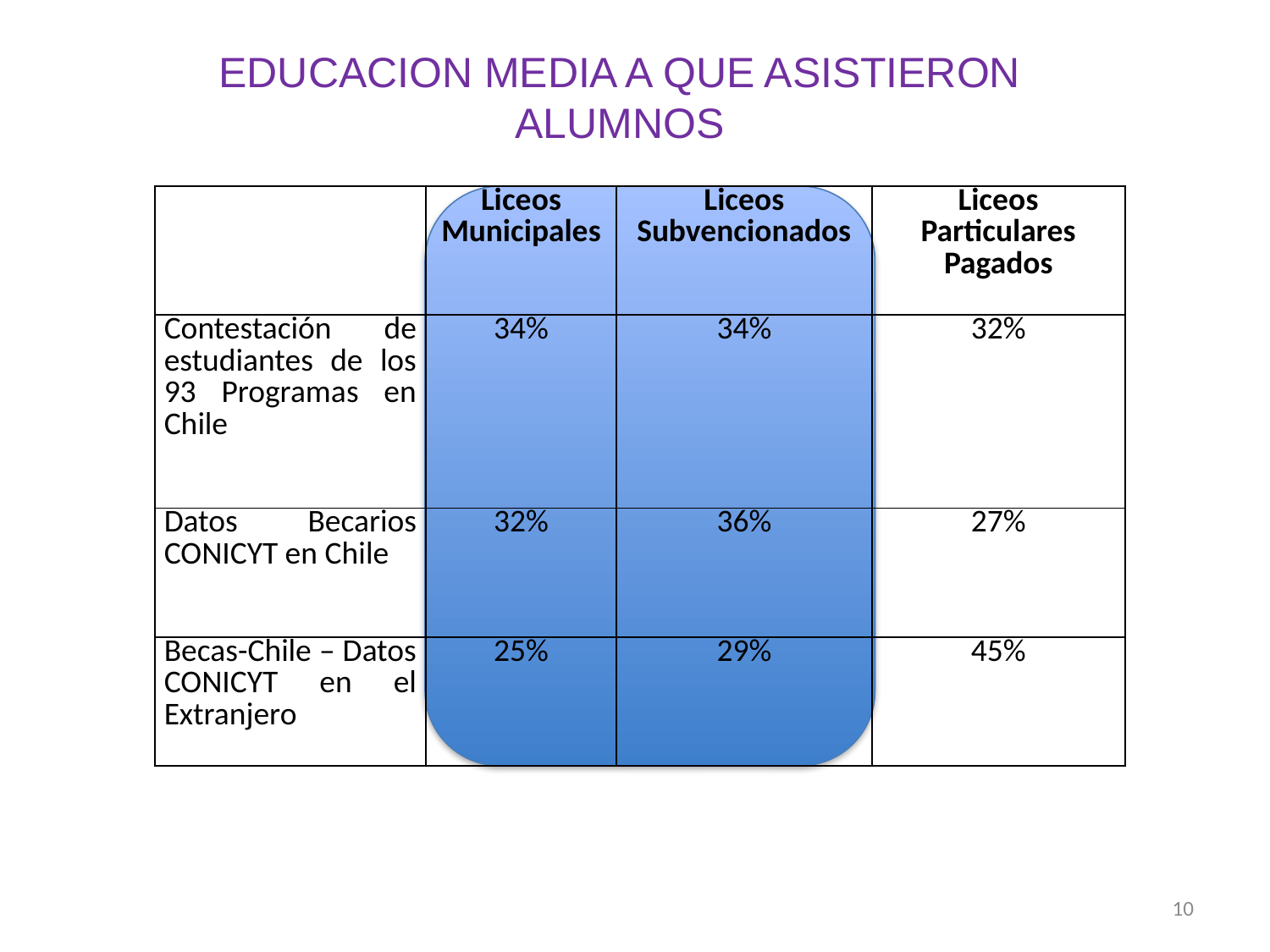

EDUCACION MEDIA A QUE ASISTIERON ALUMNOS
|  | Liceos Municipales | Liceos Subvencionados | Liceos Particulares Pagados |
| --- | --- | --- | --- |
| Contestación de estudiantes de los 93 Programas en Chile | 34% | 34% | 32% |
| Datos Becarios CONICYT en Chile | 32% | 36% | 27% |
| Becas-Chile – Datos CONICYT en el Extranjero | 25% | 29% | 45% |

10